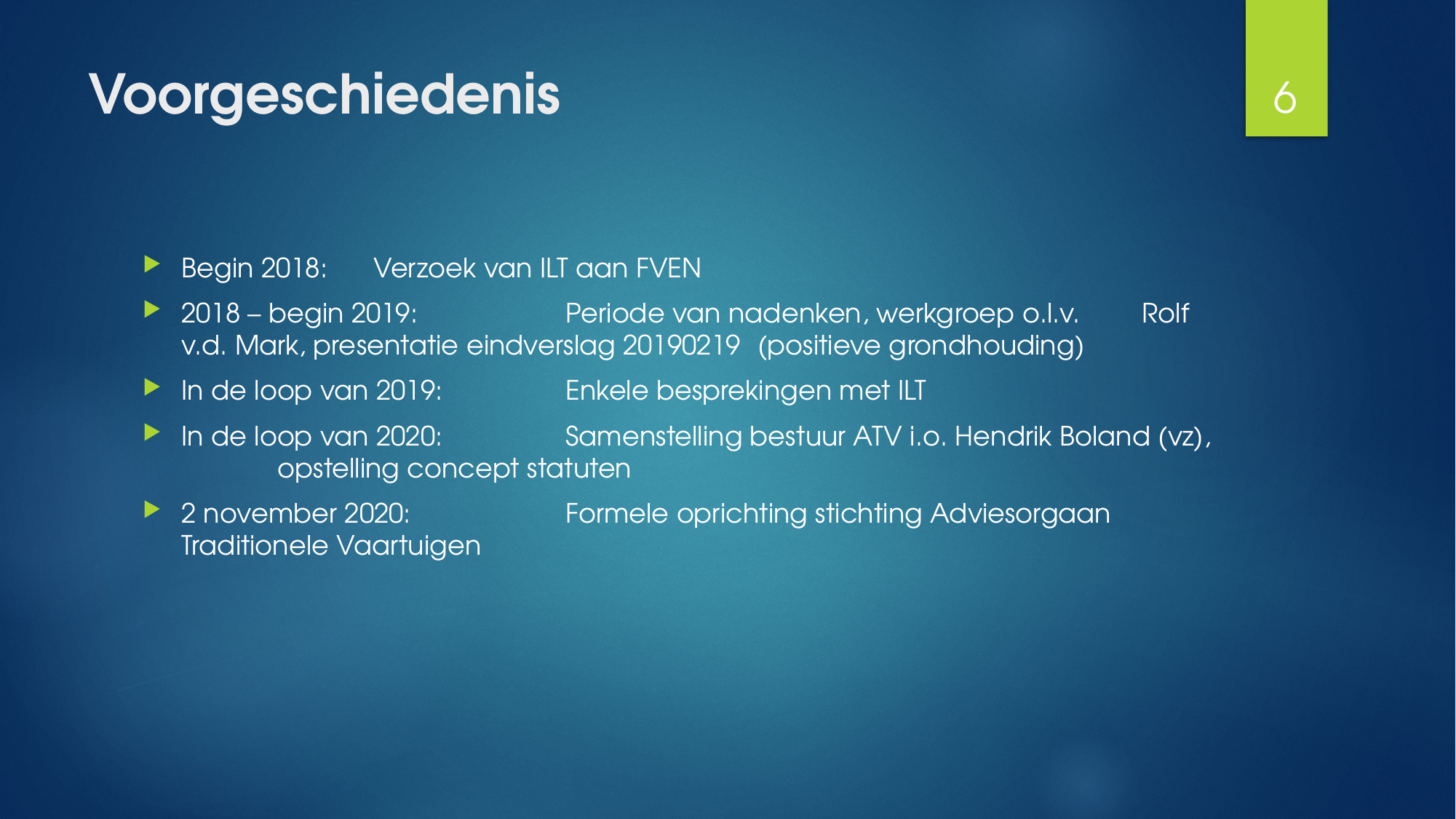

6
# Voorgeschiedenis
Begin 2018:				Verzoek van ILT aan FVEN
2018 – begin 2019:		Periode van nadenken, werkgroep o.l.v. 									Rolf v.d. Mark, presentatie eindverslag 20190219 							(positieve grondhouding)
In de loop van 2019:		Enkele besprekingen met ILT
In de loop van 2020:		Samenstelling bestuur ATV i.o. Hendrik Boland (vz), 							opstelling concept statuten
2 november 2020:		Formele oprichting stichting Adviesorgaan 									Traditionele Vaartuigen